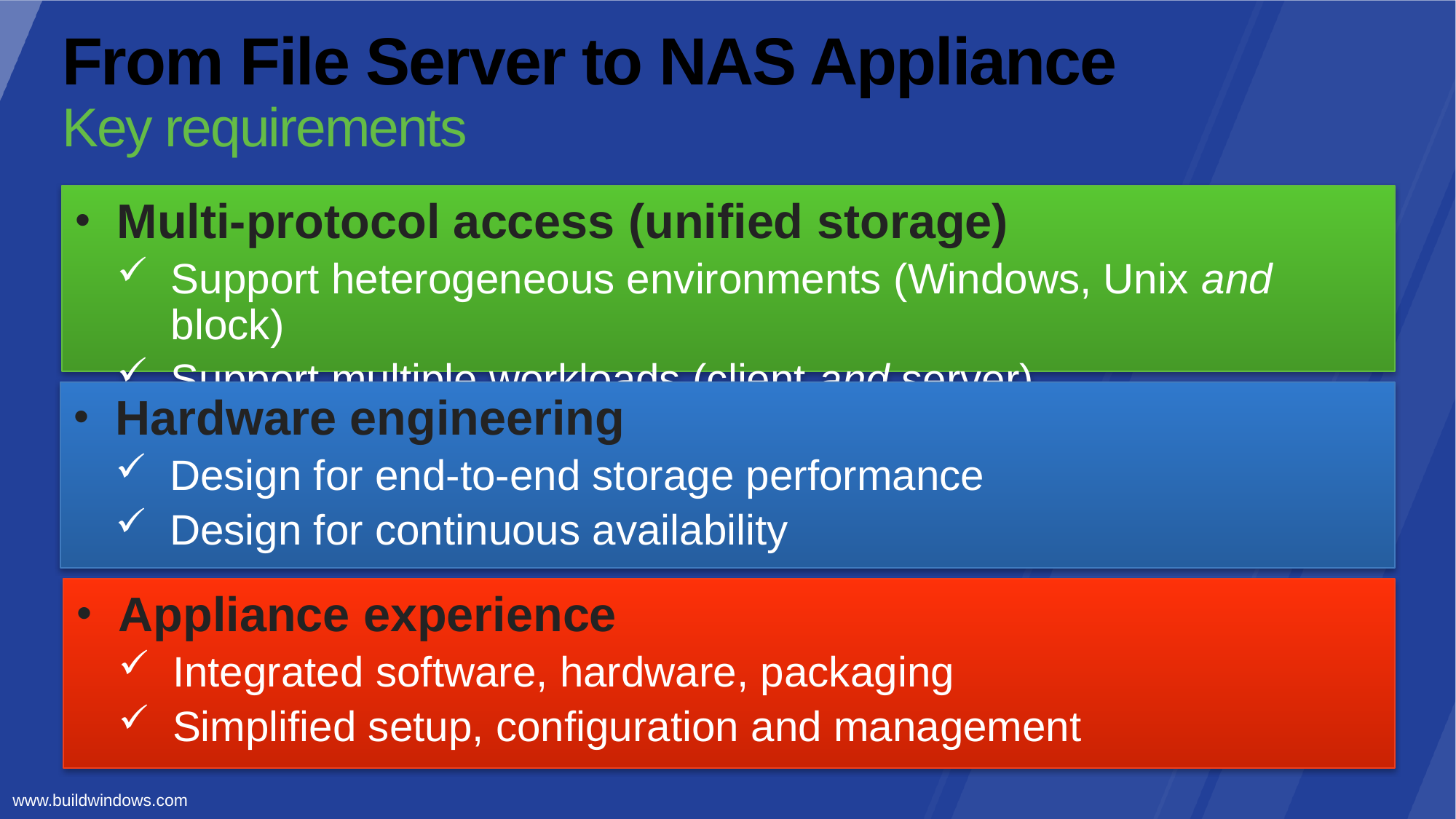

# From File Server to NAS Appliance Key requirements
Multi-protocol access (unified storage)
Support heterogeneous environments (Windows, Unix and block)
Support multiple workloads (client and server)

Hardware engineering
Design for end-to-end storage performance
Design for continuous availability
Appliance experience
Integrated software, hardware, packaging
Simplified setup, configuration and management